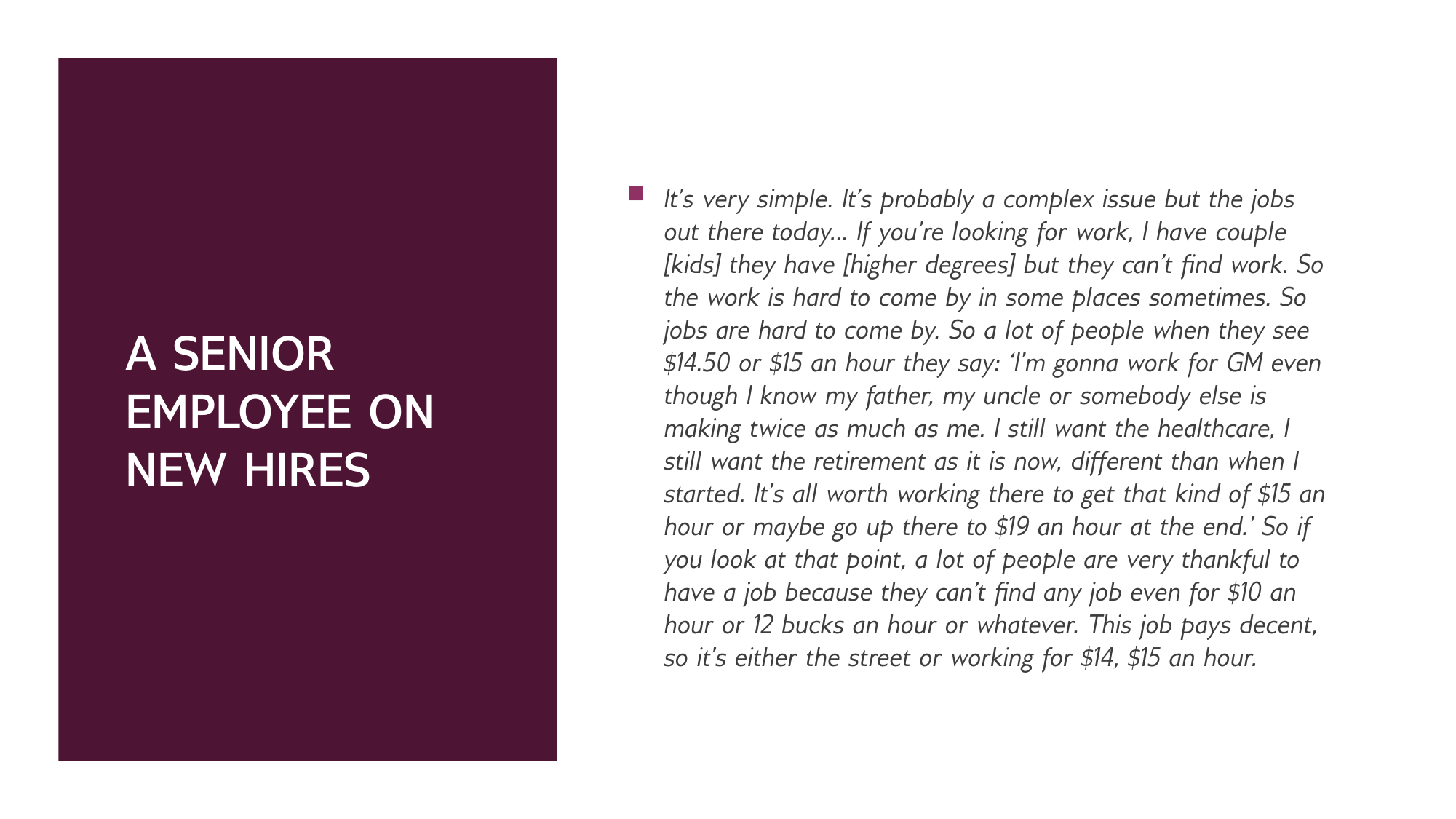

# A senior employee on new hires

It’s very simple. It’s probably a complex issue but the jobs out there today... If you’re looking for work, I have couple [kids] they have [higher degrees] but they can’t find work. So the work is hard to come by in some places sometimes. So jobs are hard to come by. So a lot of people when they see $14.50 or $15 an hour they say: ‘I’m gonna work for GM even though I know my father, my uncle or somebody else is making twice as much as me. I still want the healthcare, I still want the retirement as it is now, different than when I started. It’s all worth working there to get that kind of $15 an hour or maybe go up there to $19 an hour at the end.’ So if you look at that point, a lot of people are very thankful to have a job because they can’t find any job even for $10 an hour or 12 bucks an hour or whatever. This job pays decent, so it’s either the street or working for $14, $15 an hour.